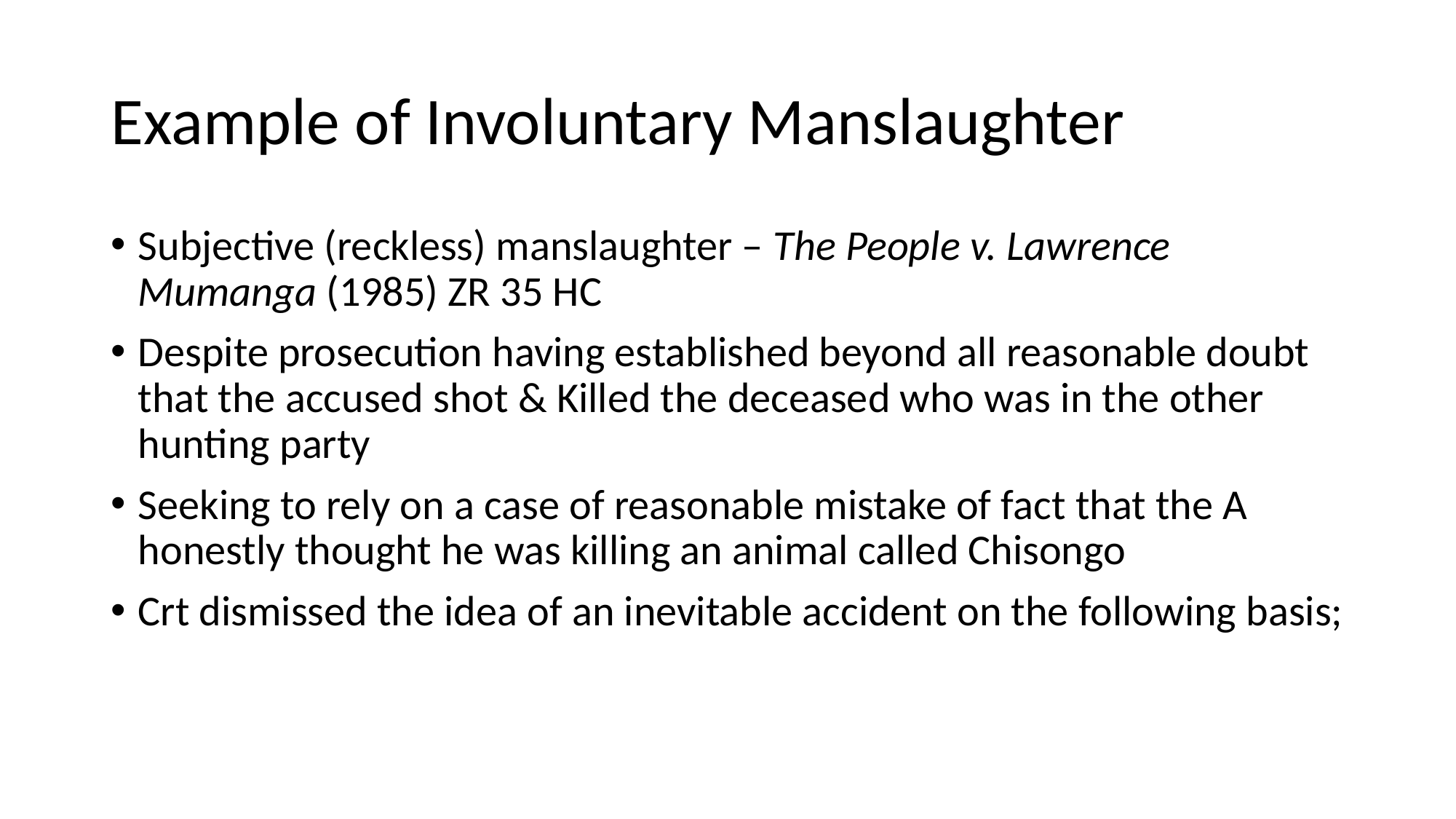

# Example of Involuntary Manslaughter
Subjective (reckless) manslaughter – The People v. Lawrence Mumanga (1985) ZR 35 HC
Despite prosecution having established beyond all reasonable doubt that the accused shot & Killed the deceased who was in the other hunting party
Seeking to rely on a case of reasonable mistake of fact that the A honestly thought he was killing an animal called Chisongo
Crt dismissed the idea of an inevitable accident on the following basis;